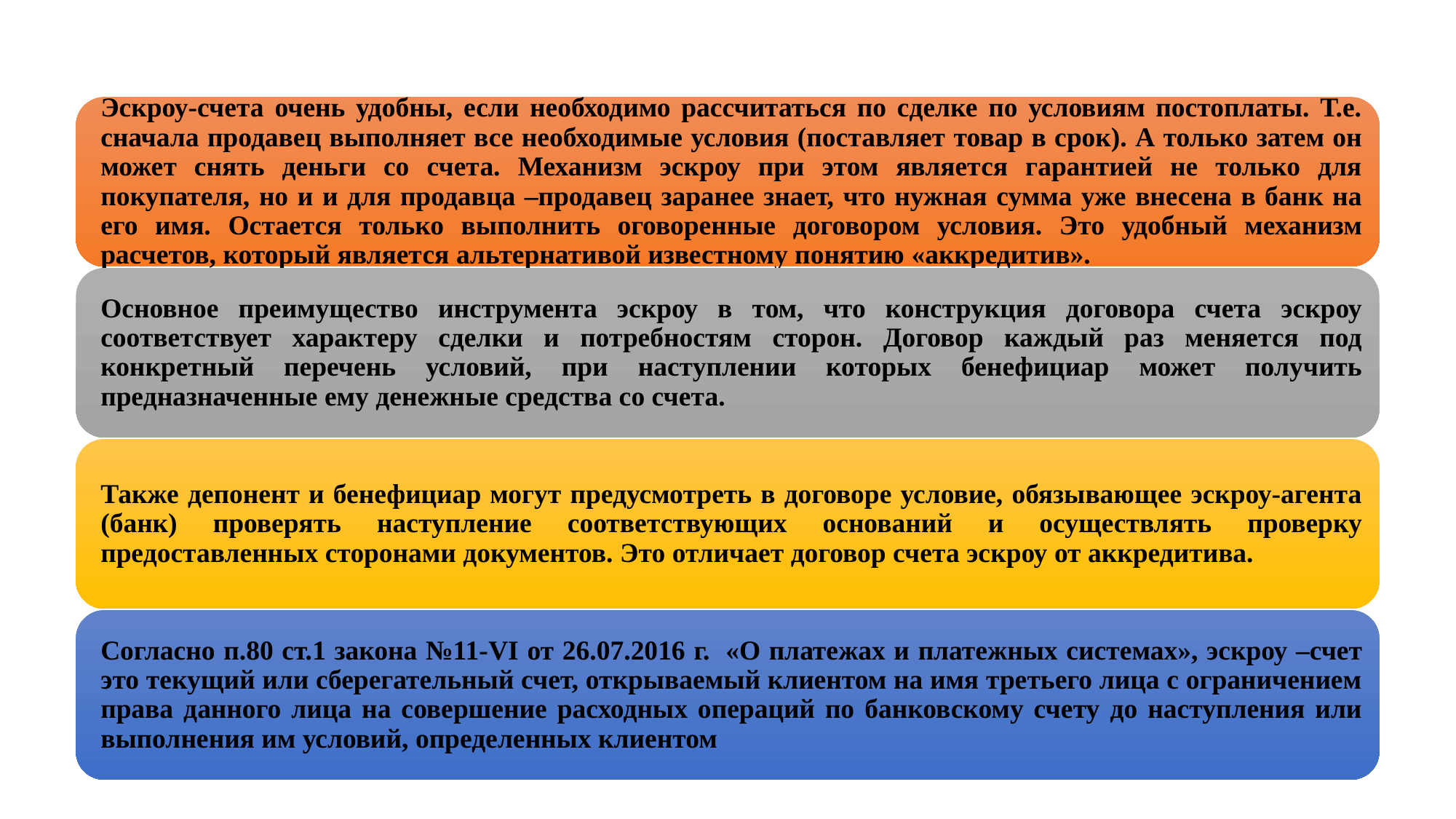

Эскроу-счета очень удобны, если необходимо рассчитаться по сделке по условиям постоплаты. Т.е. сначала продавец выполняет все необходимые условия (поставляет товар в срок). А только затем он может снять деньги со счета. Механизм эскроу при этом является гарантией не только для покупателя, но и и для продавца –продавец заранее знает, что нужная сумма уже внесена в банк на его имя. Остается только выполнить оговоренные договором условия. Это удобный механизм расчетов, который является альтернативой известному понятию «аккредитив».
Основное преимущество инструмента эскроу в том, что конструкция договора счета эскроу соответствует характеру сделки и потребностям сторон. Договор каждый раз меняется под конкретный перечень условий, при наступлении которых бенефициар может получить предназначенные ему денежные средства со счета.
Также депонент и бенефициар могут предусмотреть в договоре условие, обязывающее эскроу-агента (банк) проверять наступление соответствующих оснований и осуществлять проверку предоставленных сторонами документов. Это отличает договор счета эскроу от аккредитива.
Согласно п.80 ст.1 закона №11-VI от 26.07.2016 г.  «О платежах и платежных системах», эскроу –счет это текущий или сберегательный счет, открываемый клиентом на имя третьего лица с ограничением права данного лица на совершение расходных операций по банковскому счету до наступления или выполнения им условий, определенных клиентом